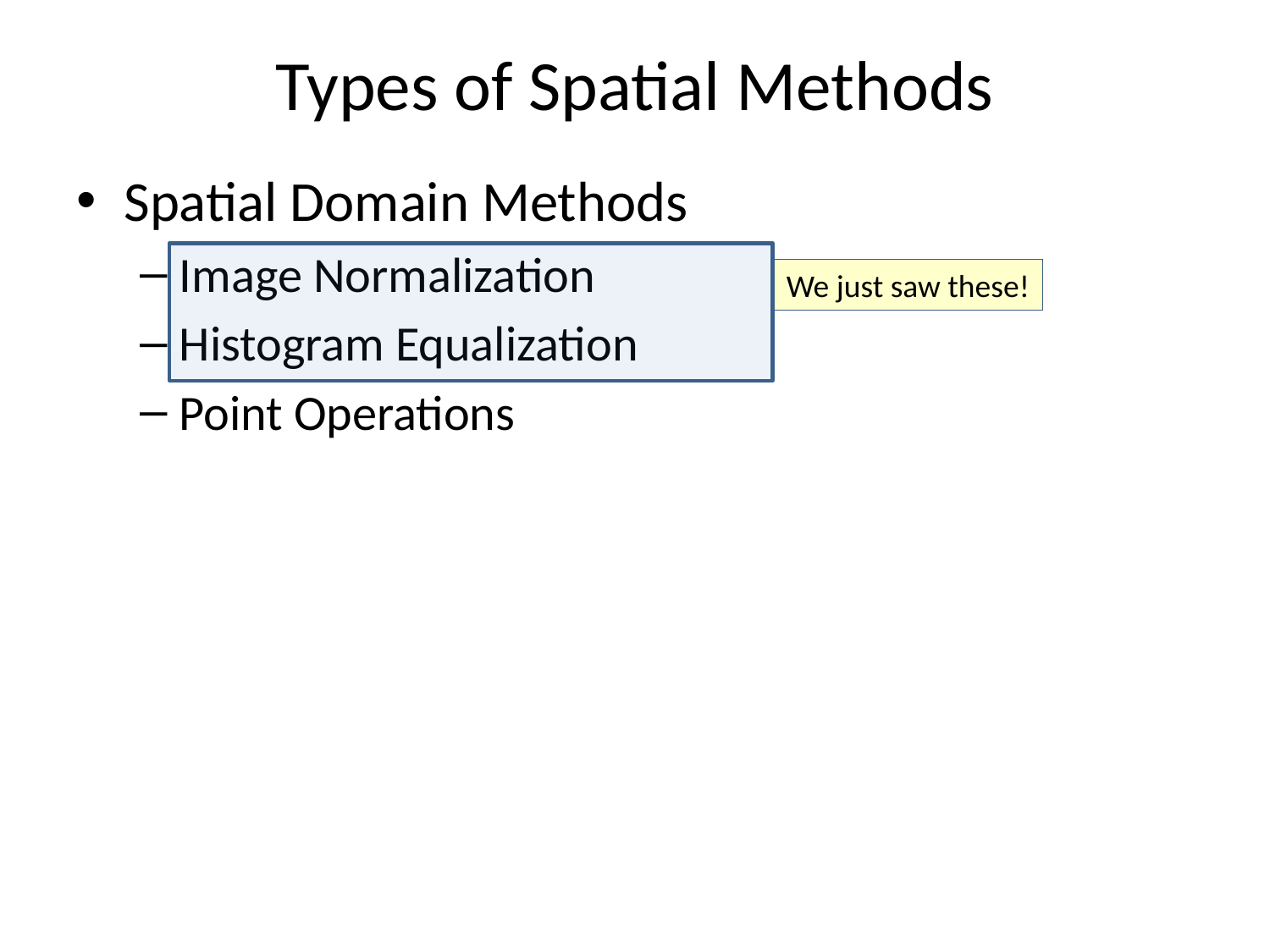

# Types of Spatial Methods
Spatial Domain Methods
Image Normalization
Histogram Equalization
Point Operations

We just saw these!